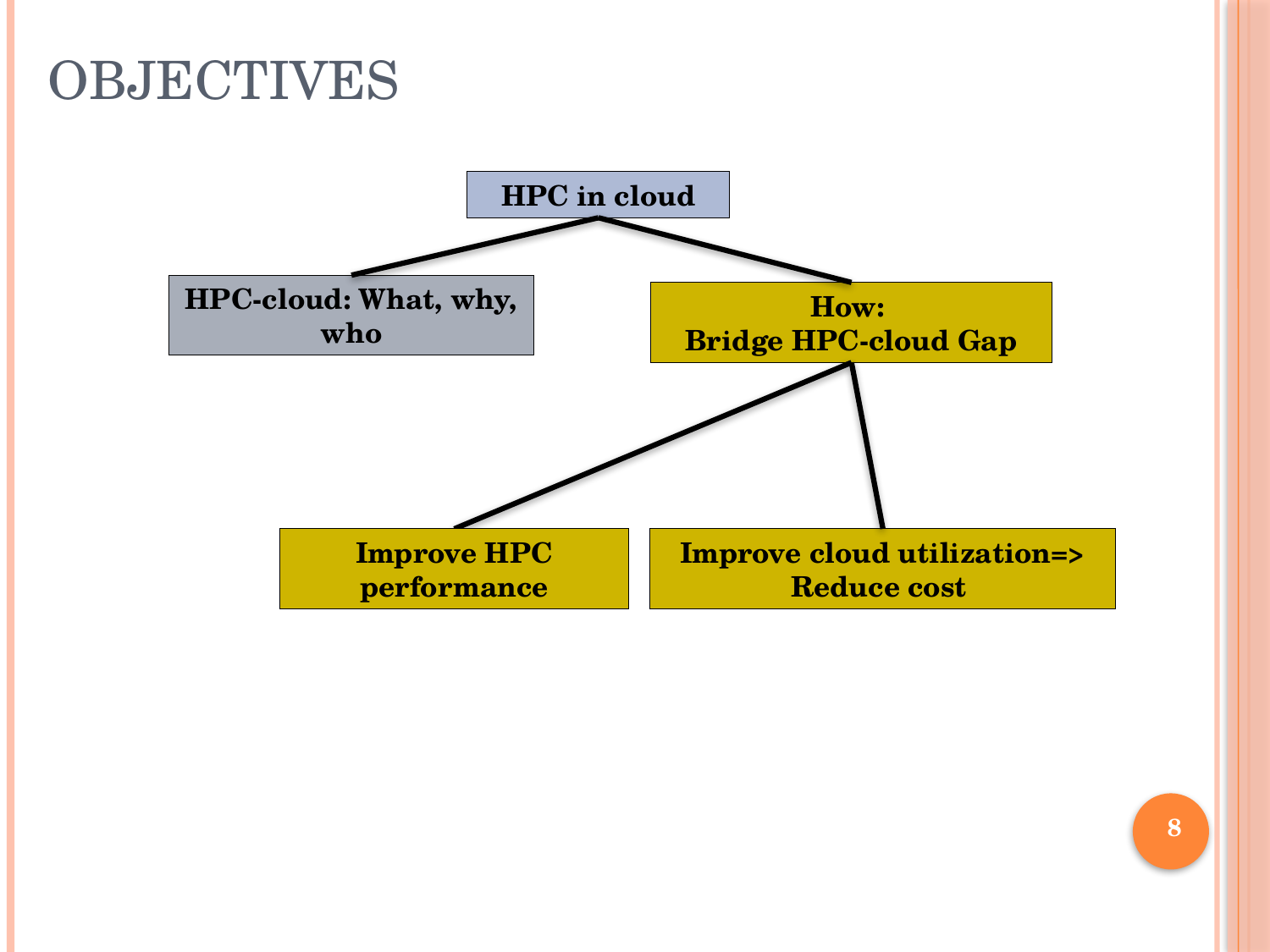

# Objectives
HPC in cloud
HPC-cloud: What, why, who
How:
Bridge HPC-cloud Gap
Improve HPC performance
Improve cloud utilization=> Reduce cost
8